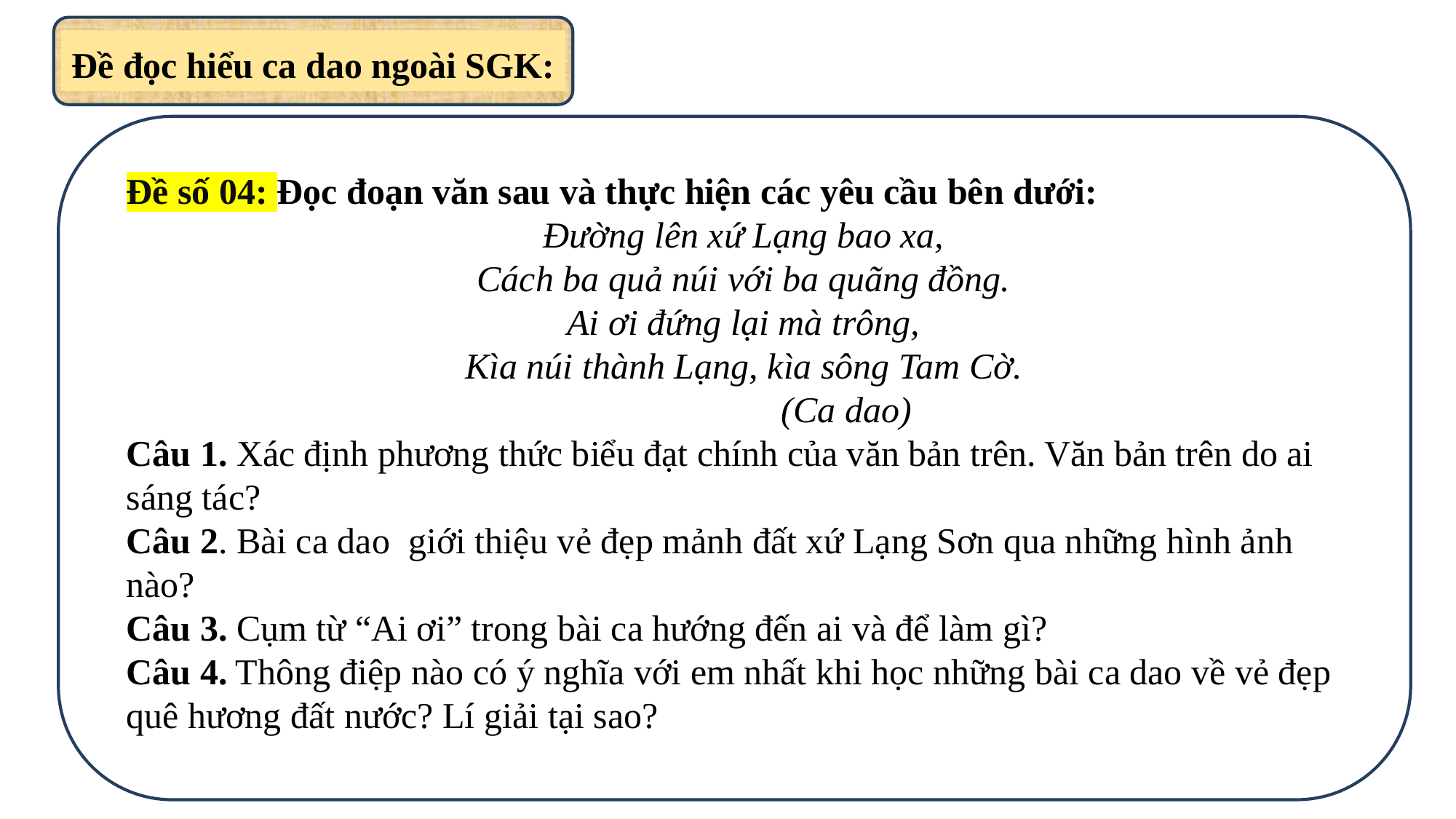

Đề đọc hiểu ca dao ngoài SGK:

Đề số 04: Đọc đoạn văn sau và thực hiện các yêu cầu bên dưới:
Ðường lên xứ Lạng bao xa,
Cách ba quả núi với ba quãng đồng.
Ai ơi đứng lại mà trông,
Kìa núi thành Lạng, kìa sông Tam Cờ.
                                                                        (Ca dao)
Câu 1. Xác định phương thức biểu đạt chính của văn bản trên. Văn bản trên do ai sáng tác?
Câu 2. Bài ca dao  giới thiệu vẻ đẹp mảnh đất xứ Lạng Sơn qua những hình ảnh nào?
Câu 3. Cụm từ “Ai ơi” trong bài ca hướng đến ai và để làm gì?
Câu 4. Thông điệp nào có ý nghĩa với em nhất khi học những bài ca dao về vẻ đẹp quê hương đất nước? Lí giải tại sao?